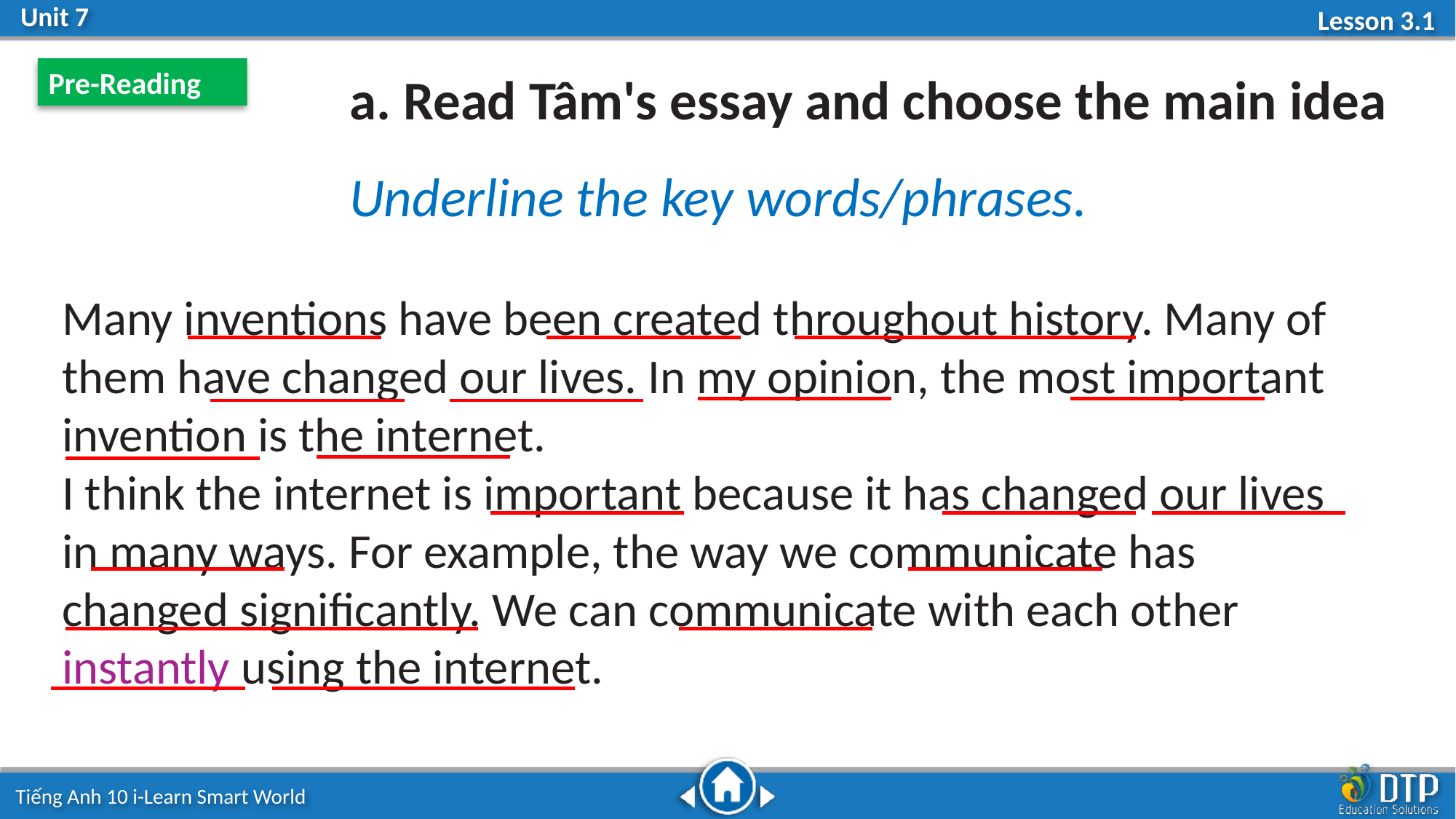

Pre-Reading
a. Read Tâm's essay and choose the main idea
Underline the key words/phrases.
Many inventions have been created throughout history. Many of them have changed our lives. In my opinion, the most important invention is the internet.
I think the internet is important because it has changed our lives in many ways. For example, the way we communicate has changed significantly. We can communicate with each other instantly using the internet.